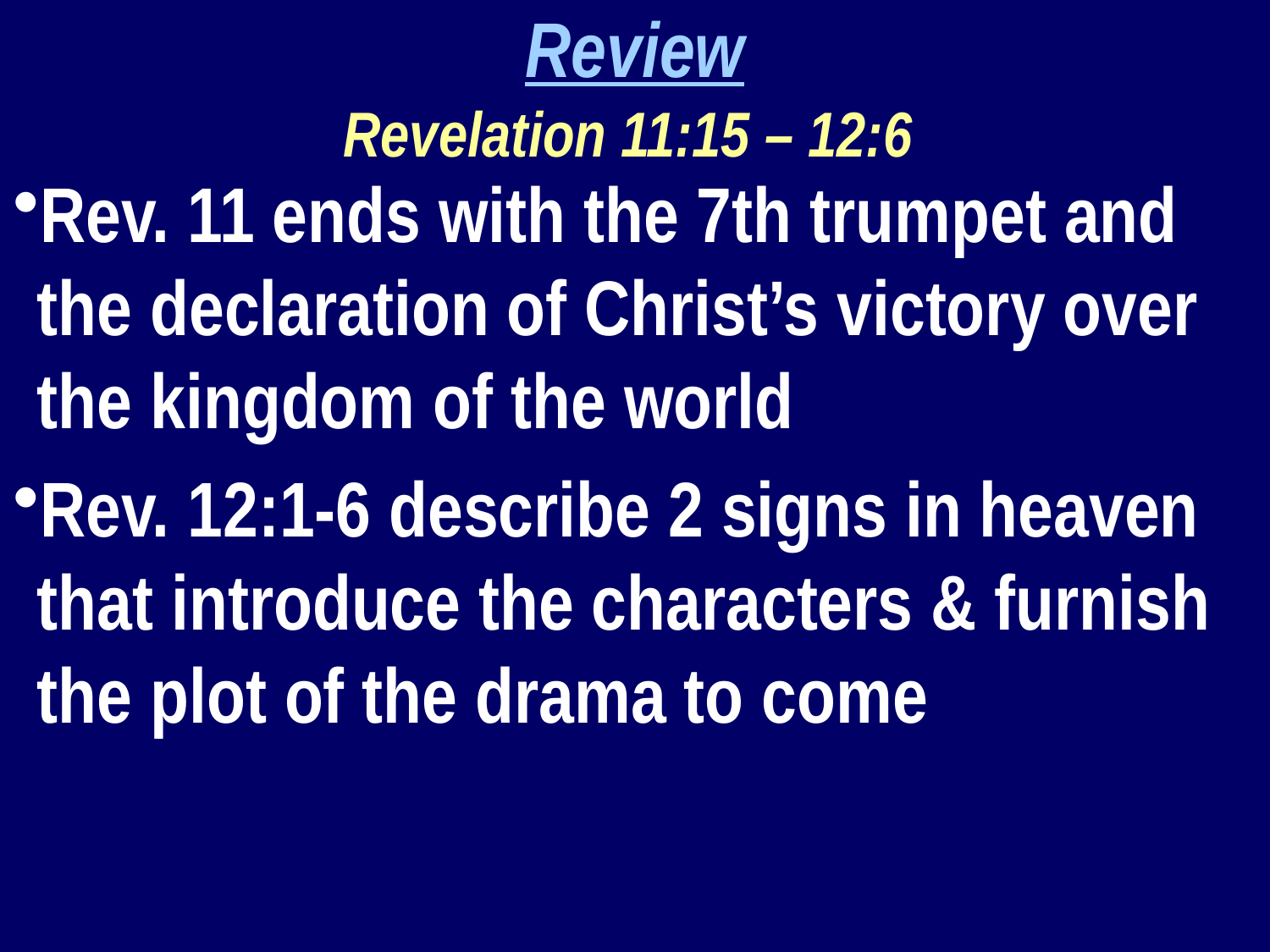

Review
Revelation 11:15 – 12:6
Rev. 11 ends with the 7th trumpet and the declaration of Christ’s victory over the kingdom of the world
Rev. 12:1-6 describe 2 signs in heaven that introduce the characters & furnish the plot of the drama to come